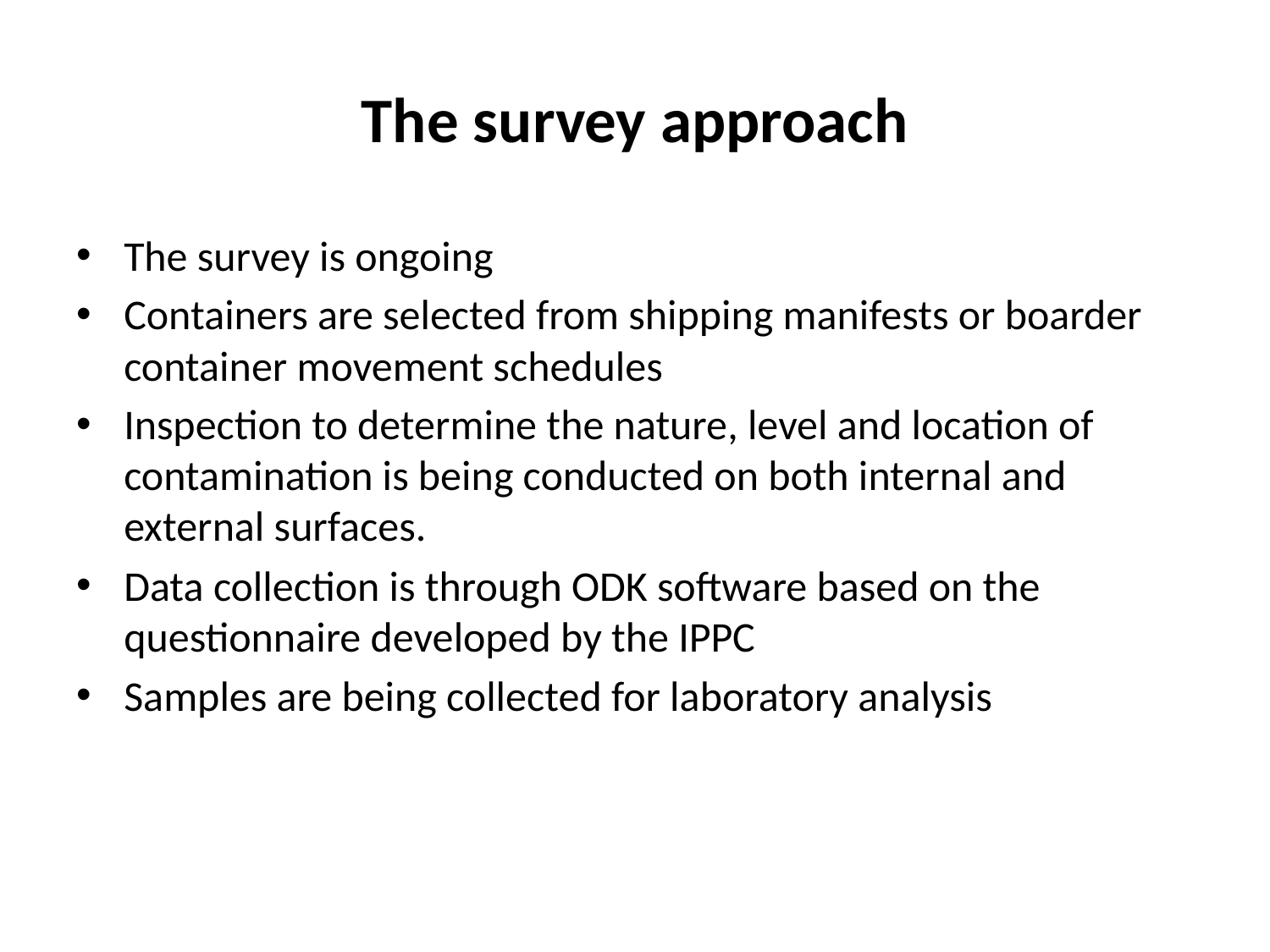

# The survey approach
The survey is ongoing
Containers are selected from shipping manifests or boarder container movement schedules
Inspection to determine the nature, level and location of contamination is being conducted on both internal and external surfaces.
Data collection is through ODK software based on the questionnaire developed by the IPPC
Samples are being collected for laboratory analysis